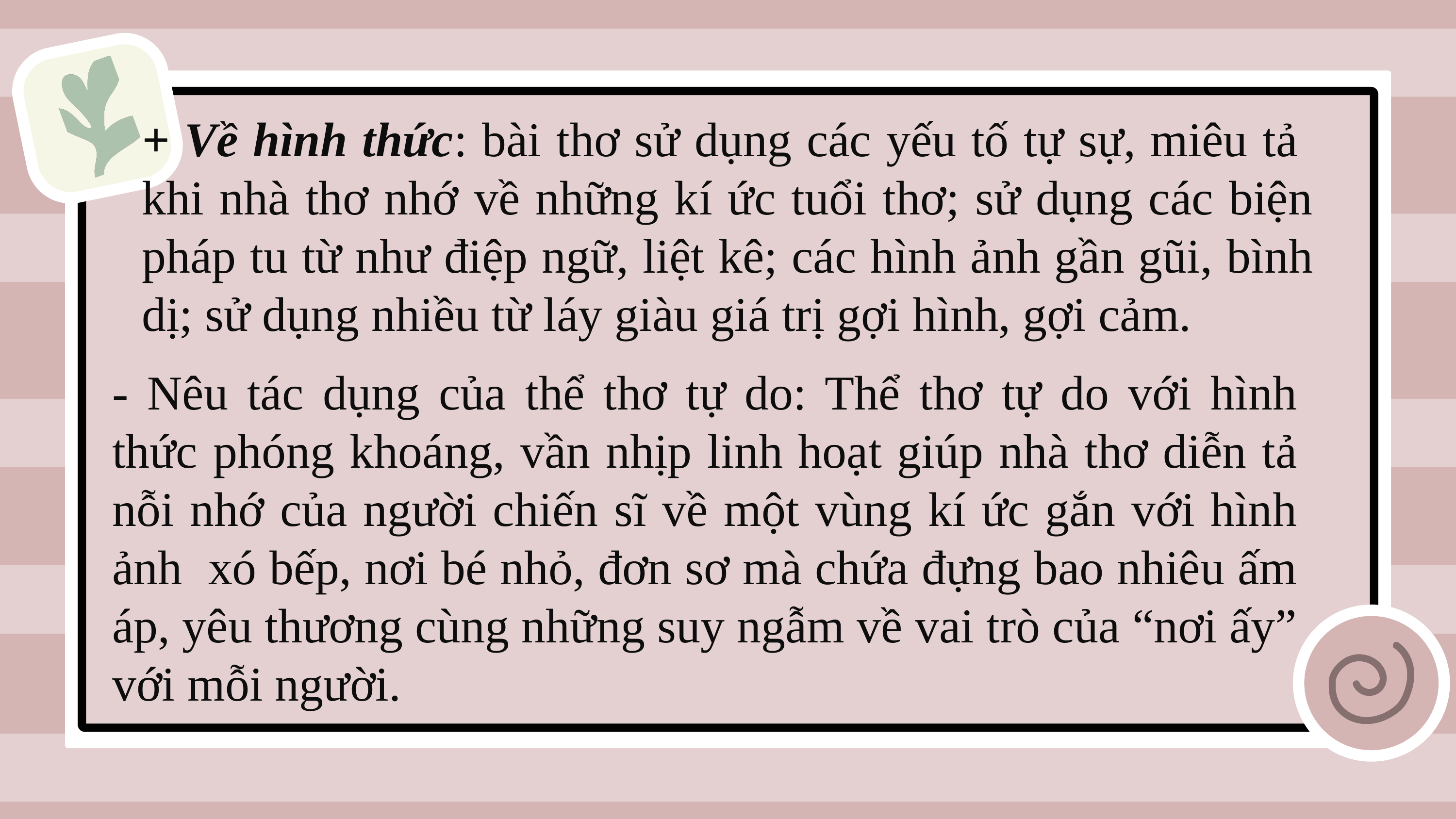

+ Về hình thức: bài thơ sử dụng các yếu tố tự sự, miêu tả  khi nhà thơ nhớ về những kí ức tuổi thơ; sử dụng các biện pháp tu từ như điệp ngữ, liệt kê; các hình ảnh gần gũi, bình dị; sử dụng nhiều từ láy giàu giá trị gợi hình, gợi cảm.

- Nêu tác dụng của thể thơ tự do: Thể thơ tự do với hình thức phóng khoáng, vần nhịp linh hoạt giúp nhà thơ diễn tả nỗi nhớ của người chiến sĩ về một vùng kí ức gắn với hình ảnh  xó bếp, nơi bé nhỏ, đơn sơ mà chứa đựng bao nhiêu ấm áp, yêu thương cùng những suy ngẫm về vai trò của “nơi ấy” với mỗi người.